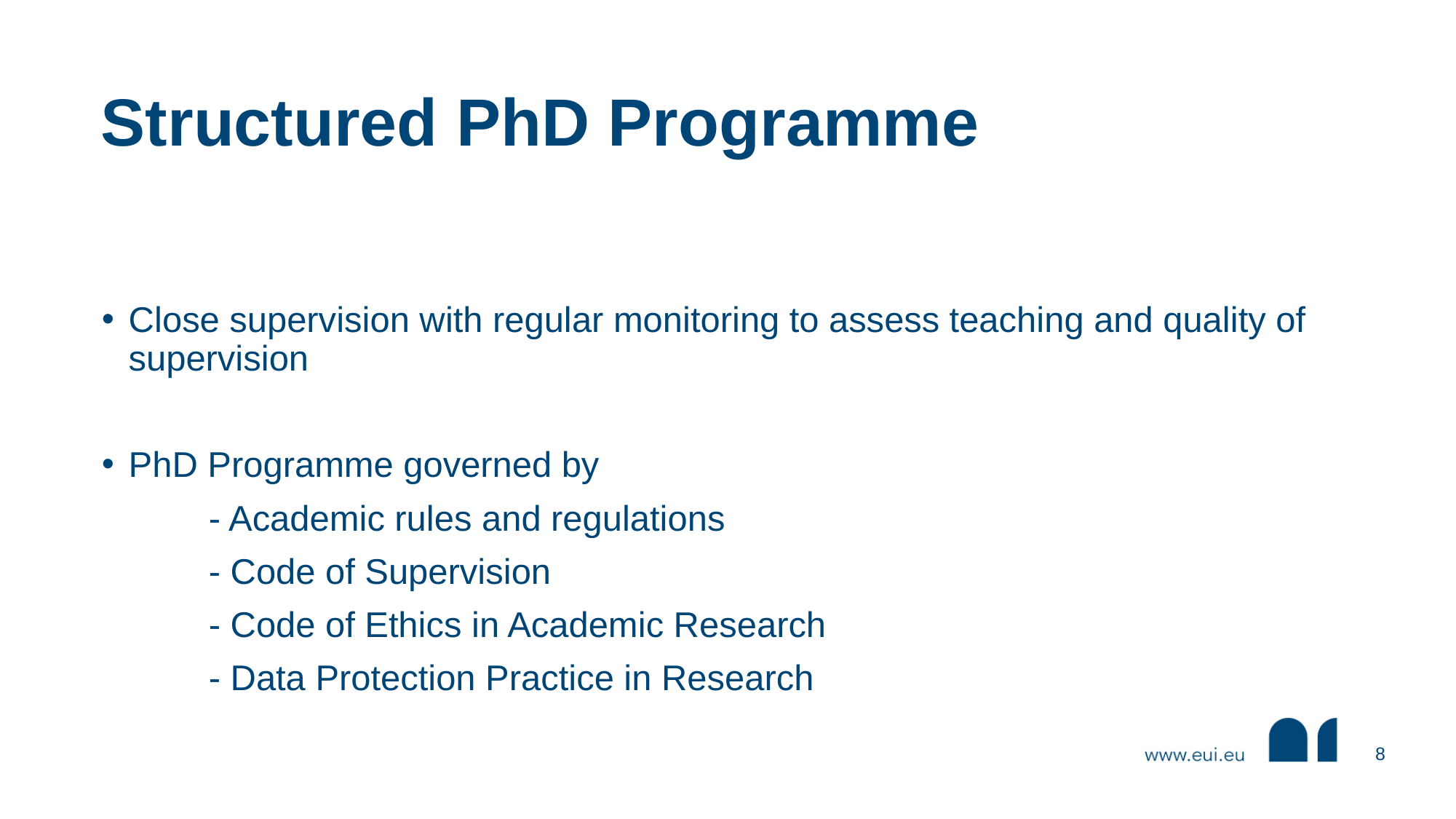

# Structured PhD Programme
Close supervision with regular monitoring to assess teaching and quality of supervision

PhD Programme governed by
	- Academic rules and regulations
	- Code of Supervision
	- Code of Ethics in Academic Research
	- Data Protection Practice in Research

8